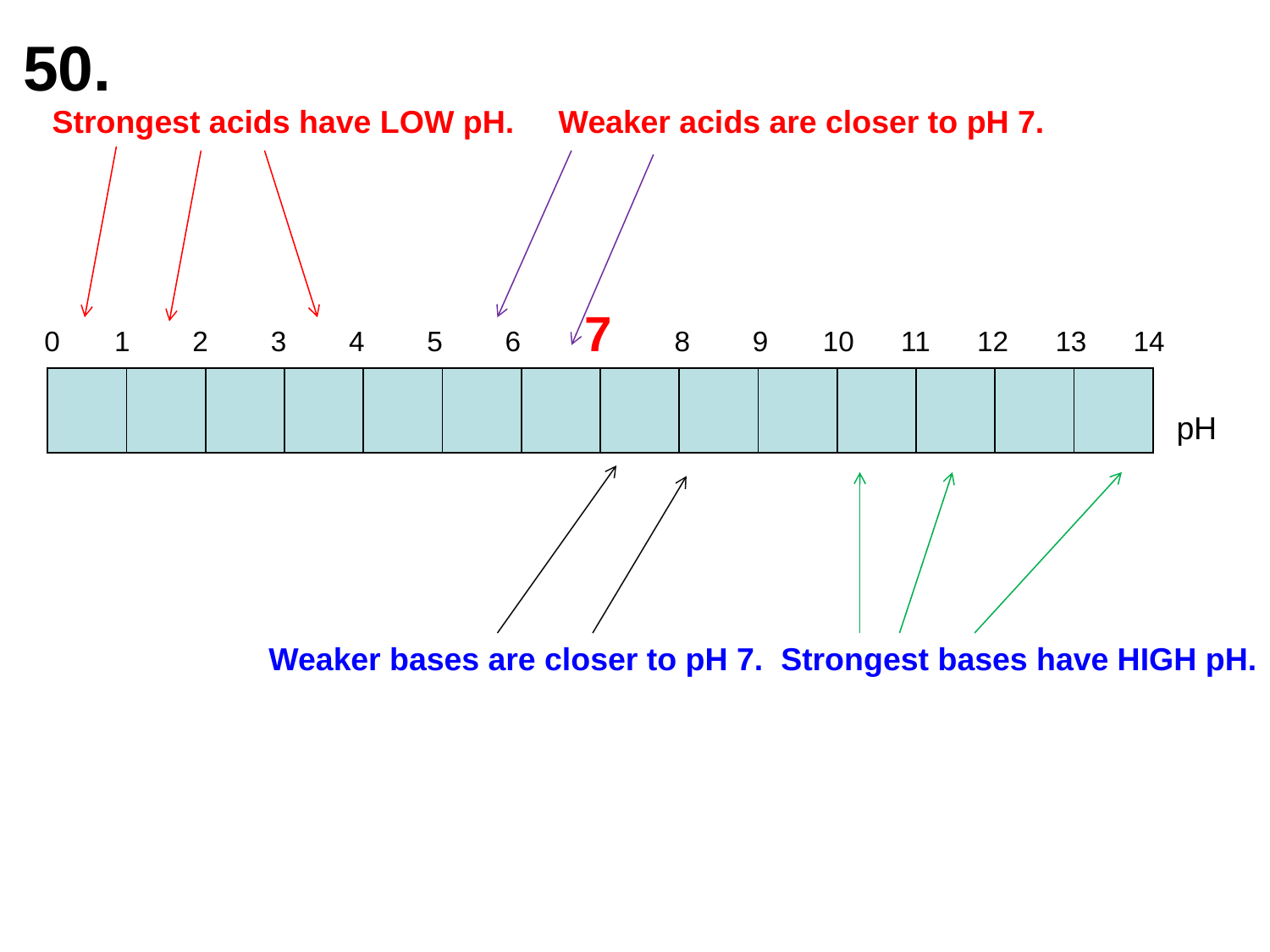

50.
Strongest acids have LOW pH.     Weaker acids are closer to pH 7.
0       1        2        3        4        5        6        7        8        9       10      11      12      13      14
|  |  |  |  |  |  |  |  |  |  |  |  |  |  |
| --- | --- | --- | --- | --- | --- | --- | --- | --- | --- | --- | --- | --- | --- |
pH
Weaker bases are closer to pH 7.  Strongest bases have HIGH pH.